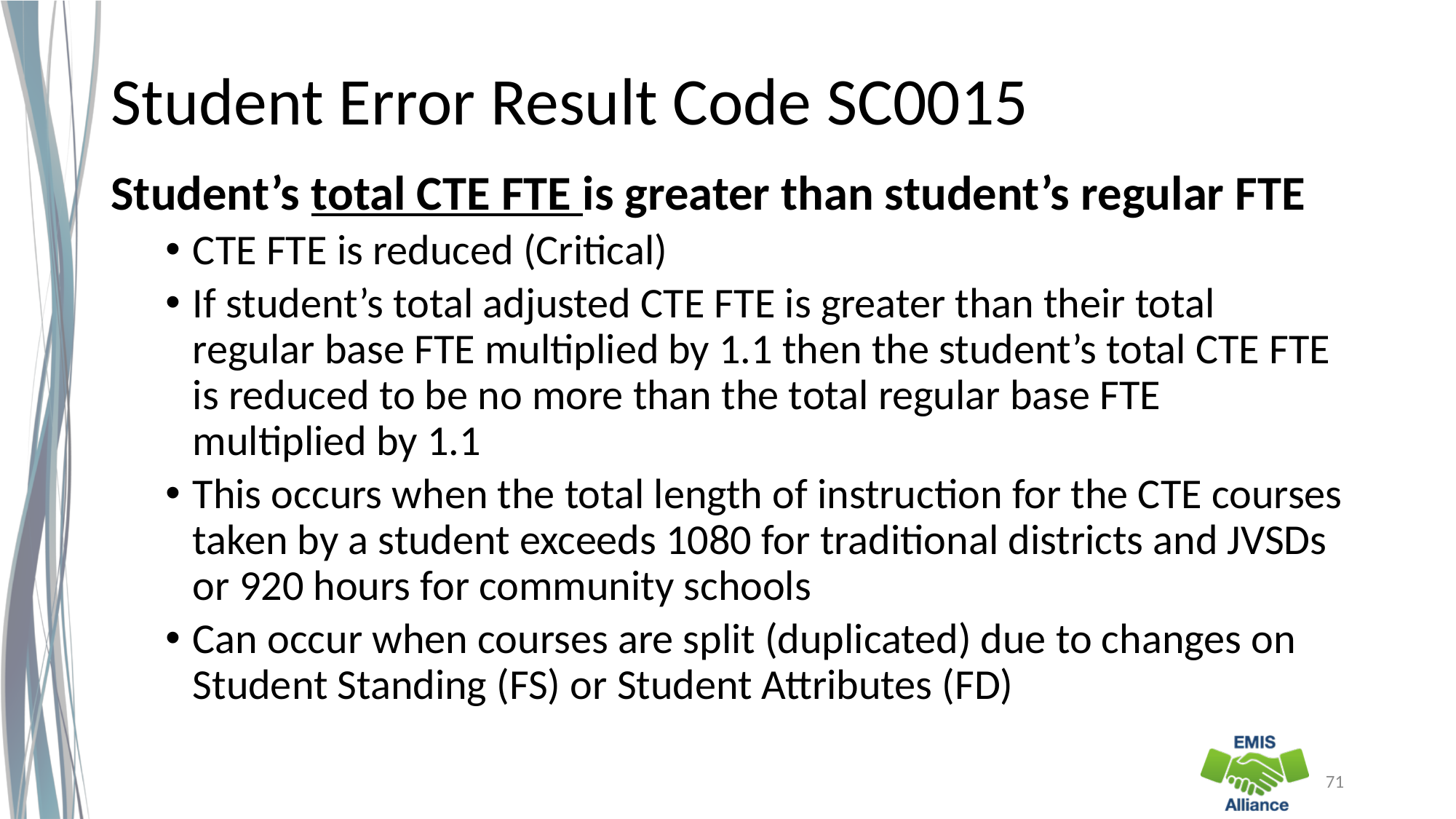

# Student Error Result Code SC0015
Student’s total CTE FTE is greater than student’s regular FTE
CTE FTE is reduced (Critical)
If student’s total adjusted CTE FTE is greater than their total regular base FTE multiplied by 1.1 then the student’s total CTE FTE is reduced to be no more than the total regular base FTE multiplied by 1.1
This occurs when the total length of instruction for the CTE courses taken by a student exceeds 1080 for traditional districts and JVSDs or 920 hours for community schools
Can occur when courses are split (duplicated) due to changes on Student Standing (FS) or Student Attributes (FD)

71